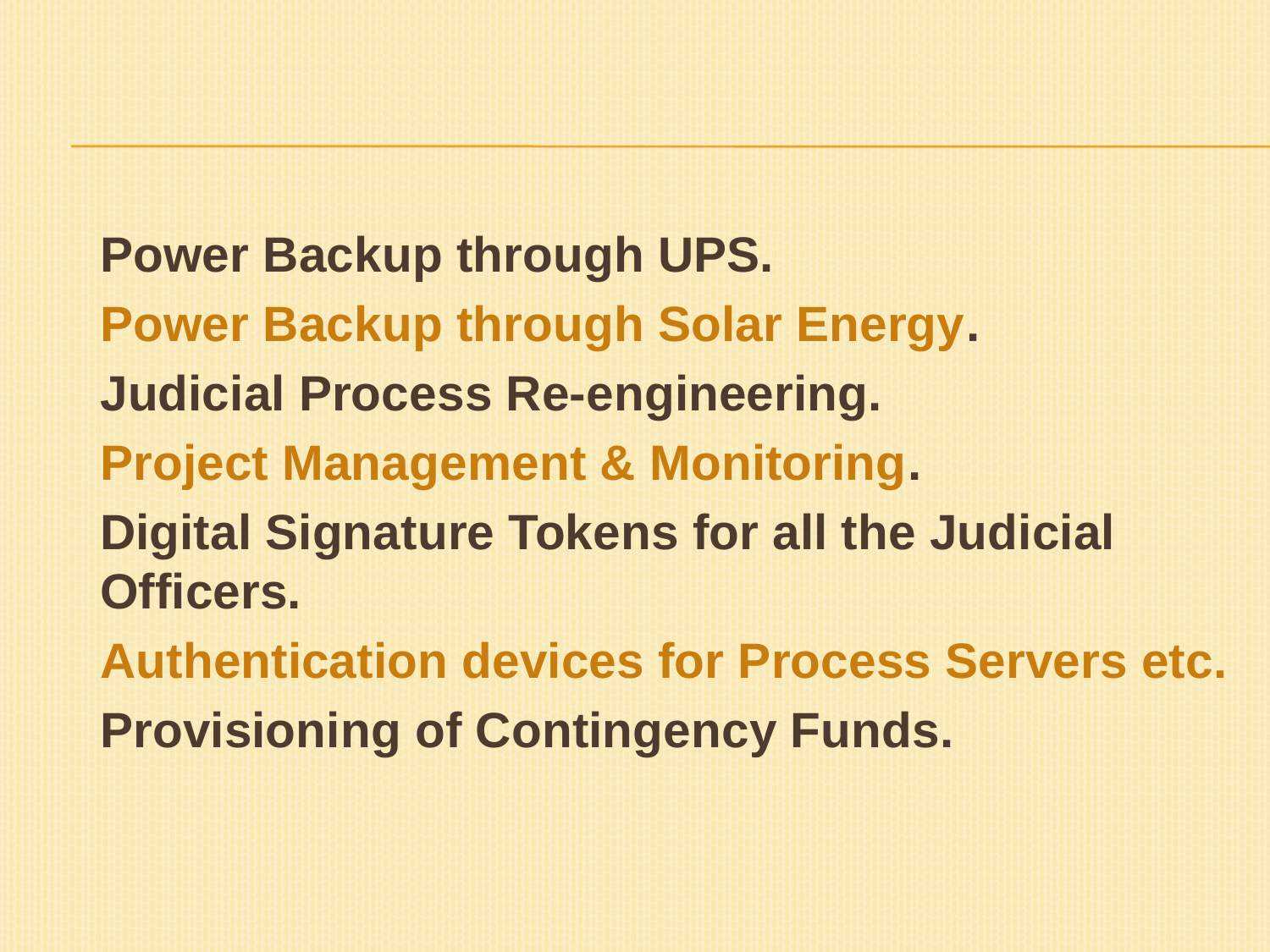

#
	Power Backup through UPS.
	Power Backup through Solar Energy.
	Judicial Process Re-engineering.
	Project Management & Monitoring.
	Digital Signature Tokens for all the Judicial Officers.
	Authentication devices for Process Servers etc.
	Provisioning of Contingency Funds.